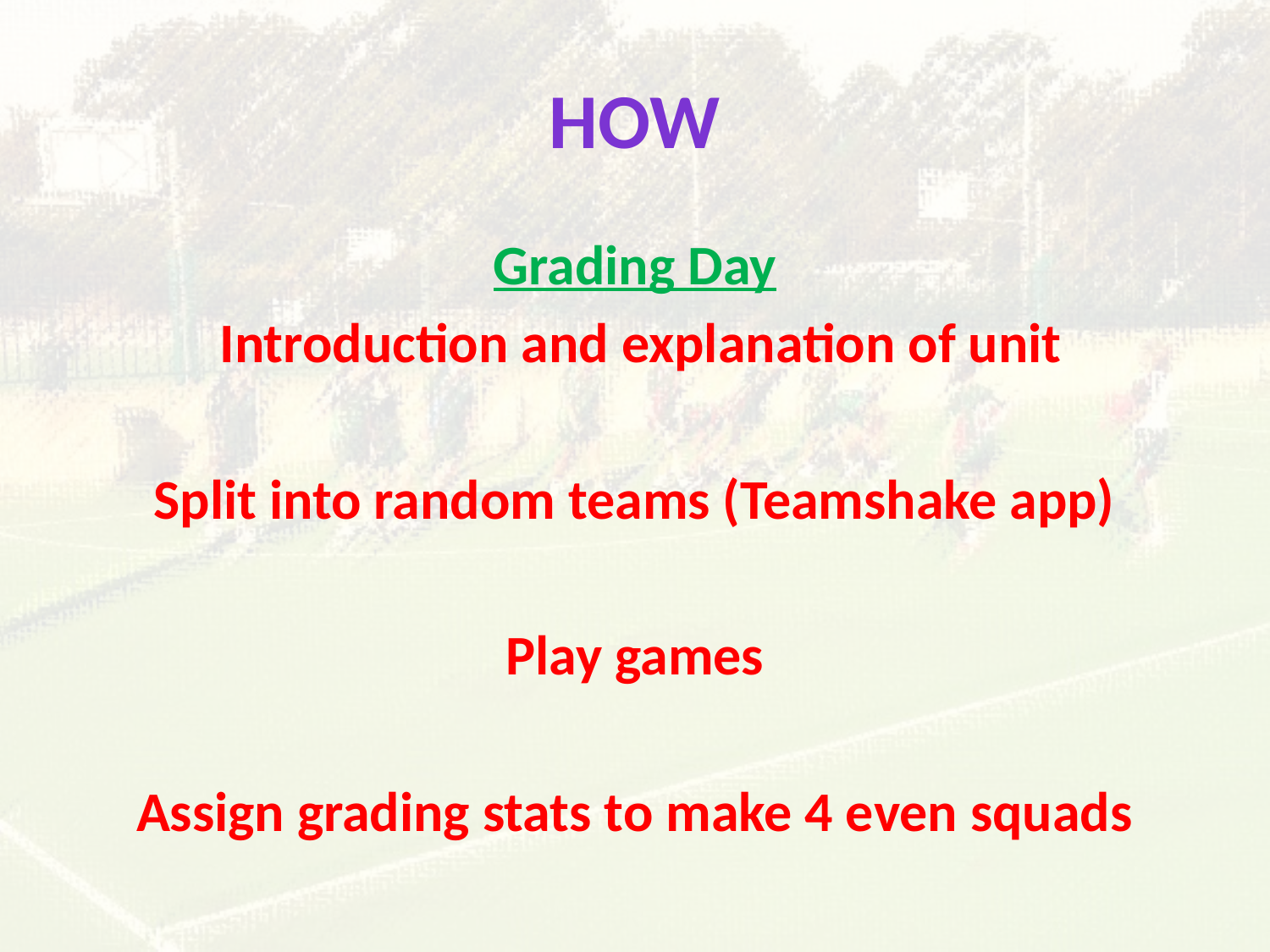

# How
Grading Day
 Introduction and explanation of unit

Split into random teams (Teamshake app)

Play games

Assign grading stats to make 4 even squads